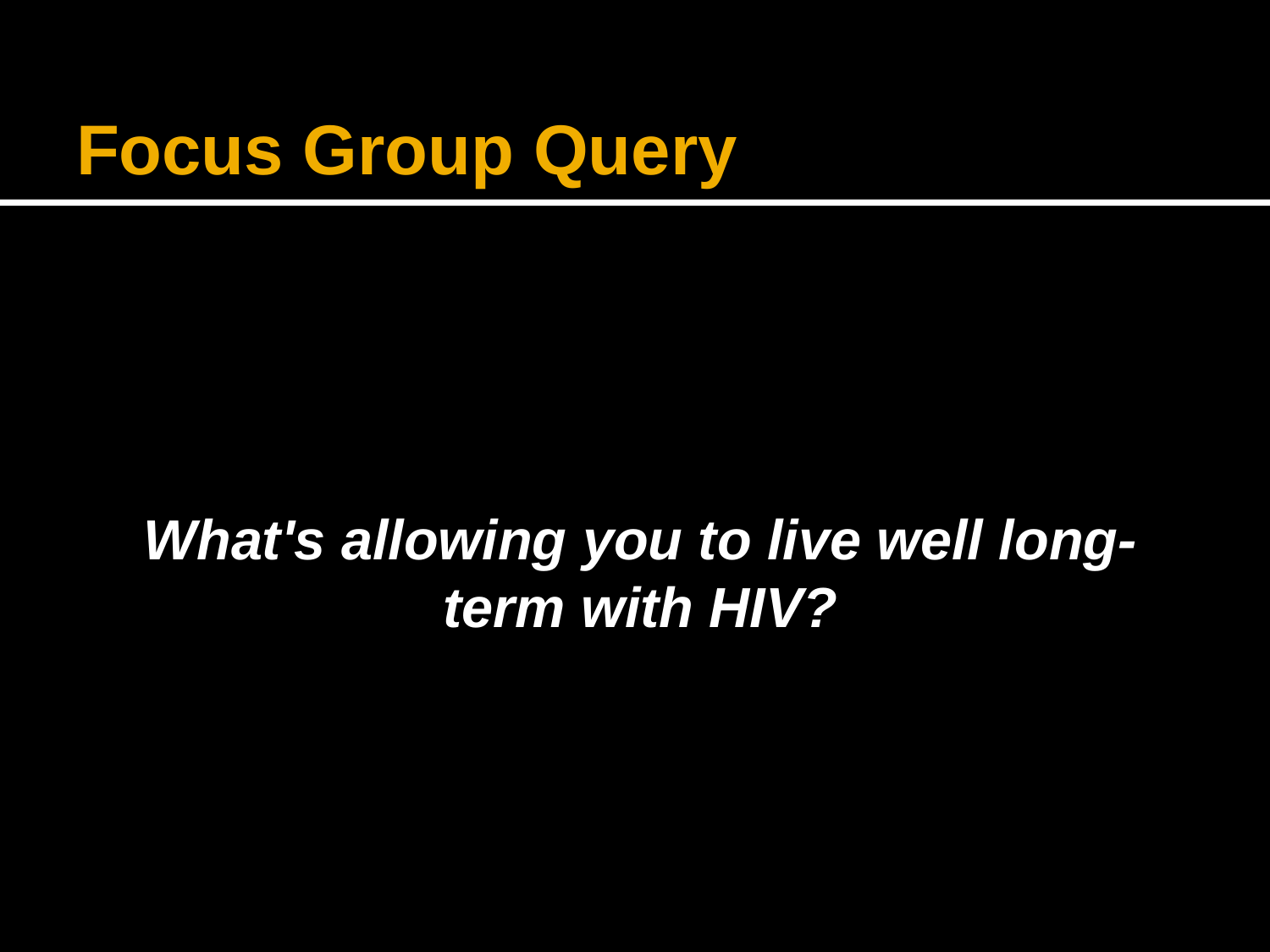

# Focus Group Query
What's allowing you to live well long-term with HIV?